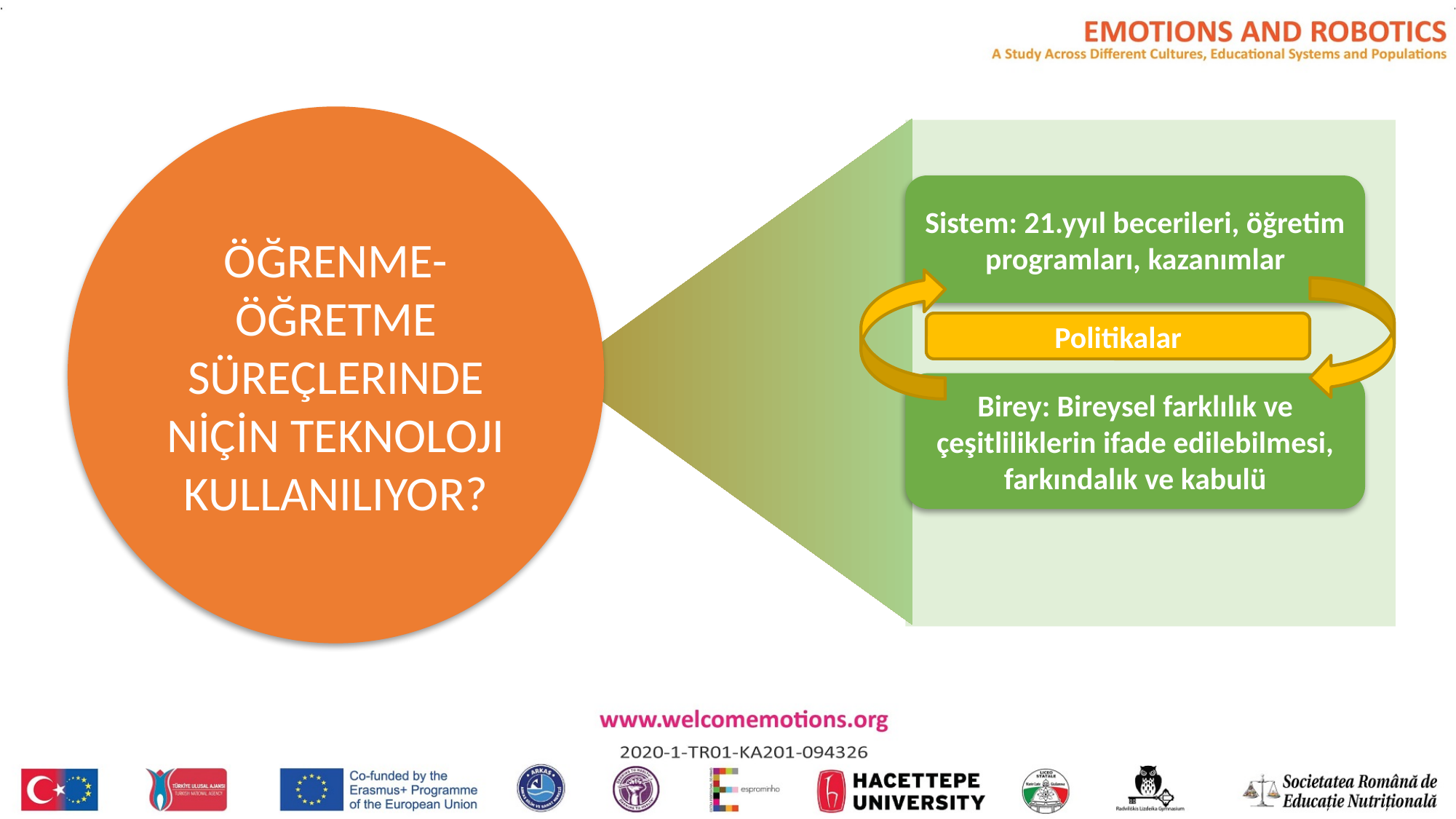

ÖĞRENME-ÖĞRETME SÜREÇLERINDE NİÇİN TEKNOLOJI KULLANILIYOR?

Sistem: 21.yyıl becerileri, öğretim programları, kazanımlar

Politikalar
Birey: Bireysel farklılık ve çeşitliliklerin ifade edilebilmesi, farkındalık ve kabulü